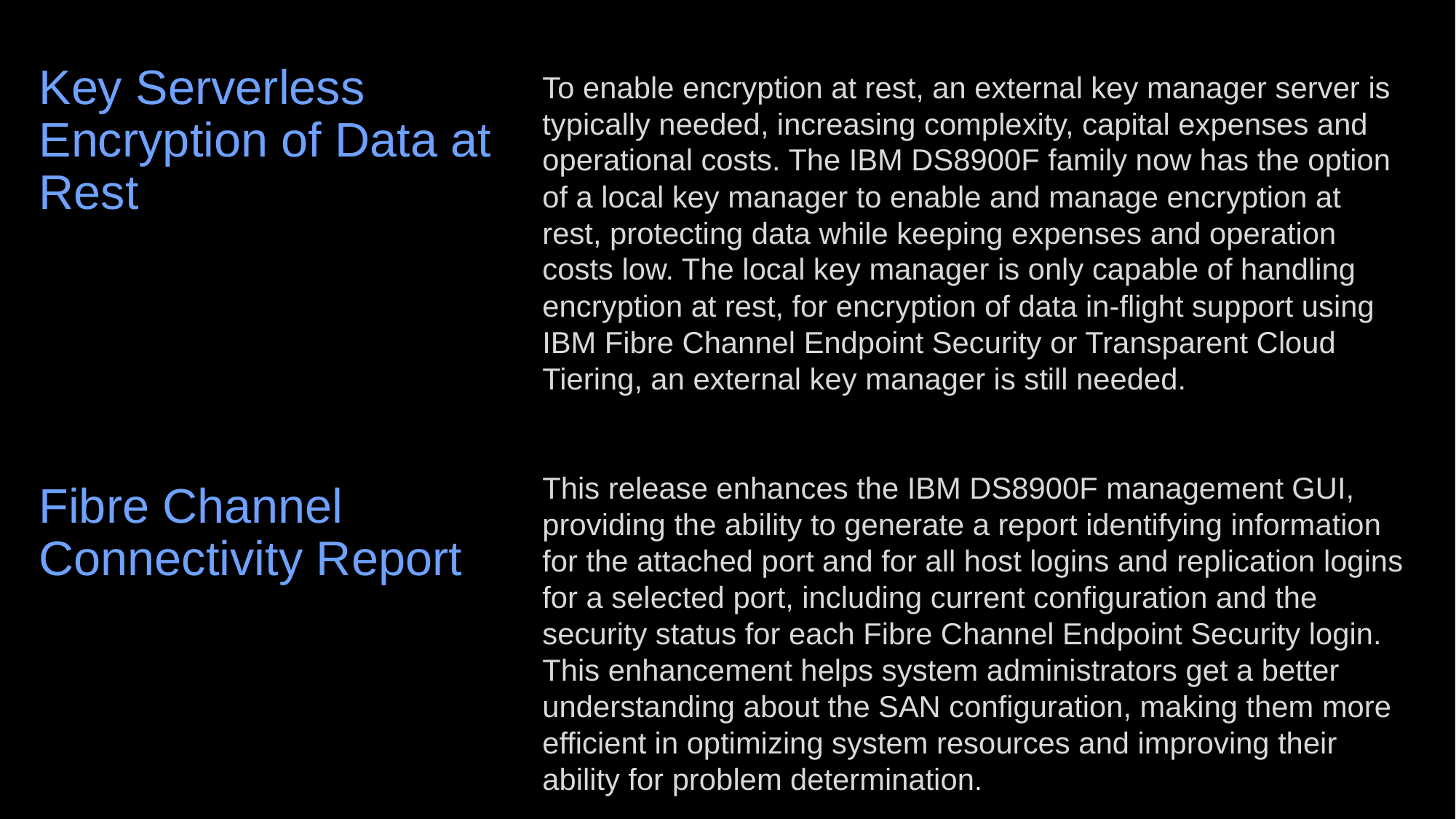

# Key Serverless Encryption of Data at Rest Fibre Channel Connectivity Report
To enable encryption at rest, an external key manager server is typically needed, increasing complexity, capital expenses and operational costs. The IBM DS8900F family now has the option of a local key manager to enable and manage encryption at rest, protecting data while keeping expenses and operation costs low. The local key manager is only capable of handling encryption at rest, for encryption of data in-flight support using IBM Fibre Channel Endpoint Security or Transparent Cloud Tiering, an external key manager is still needed.

This release enhances the IBM DS8900F management GUI, providing the ability to generate a report identifying information for the attached port and for all host logins and replication logins for a selected port, including current configuration and the security status for each Fibre Channel Endpoint Security login. This enhancement helps system administrators get a better understanding about the SAN configuration, making them more efficient in optimizing system resources and improving their ability for problem determination.